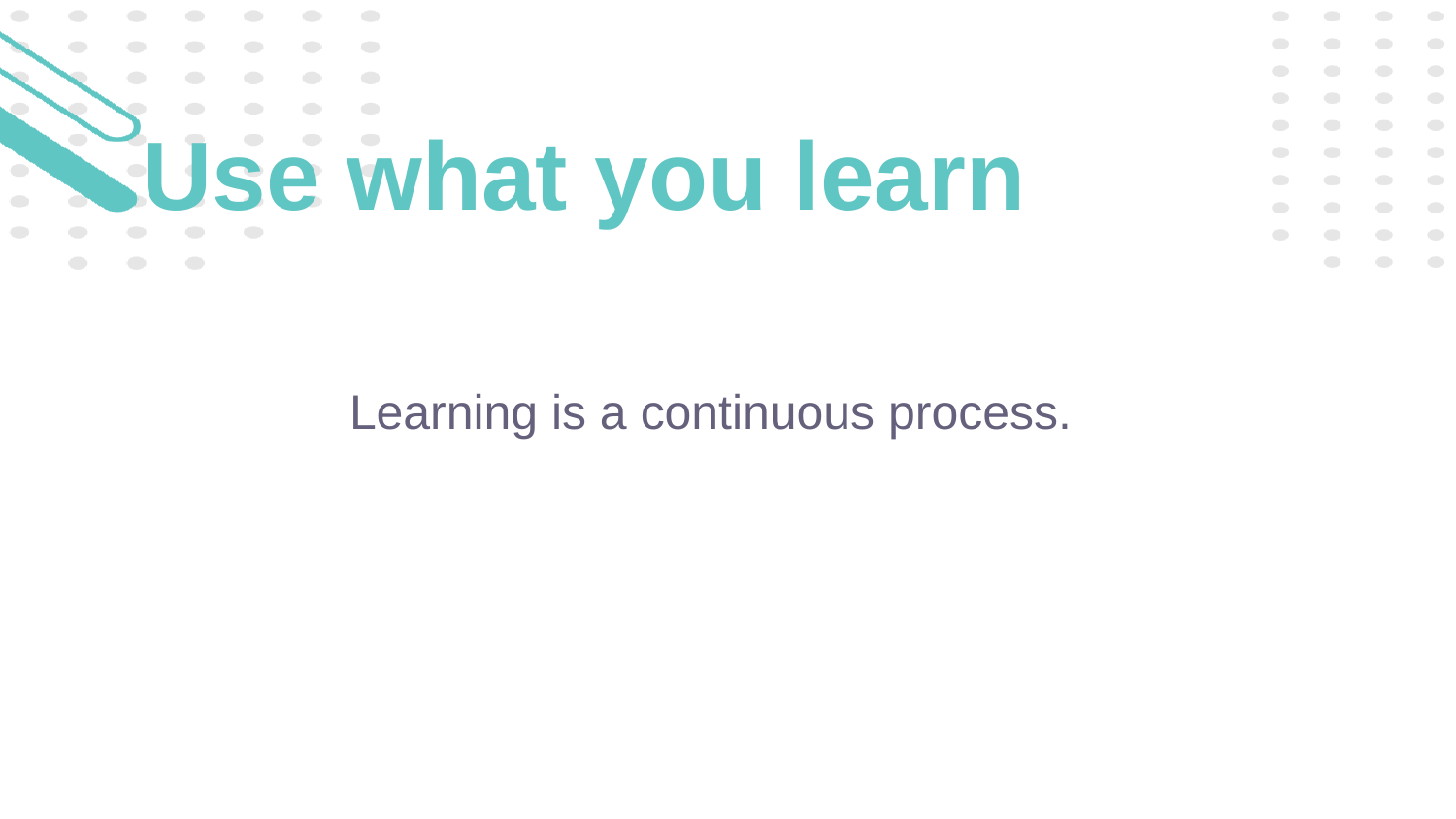

Use what you learn
Learning is a continuous process.